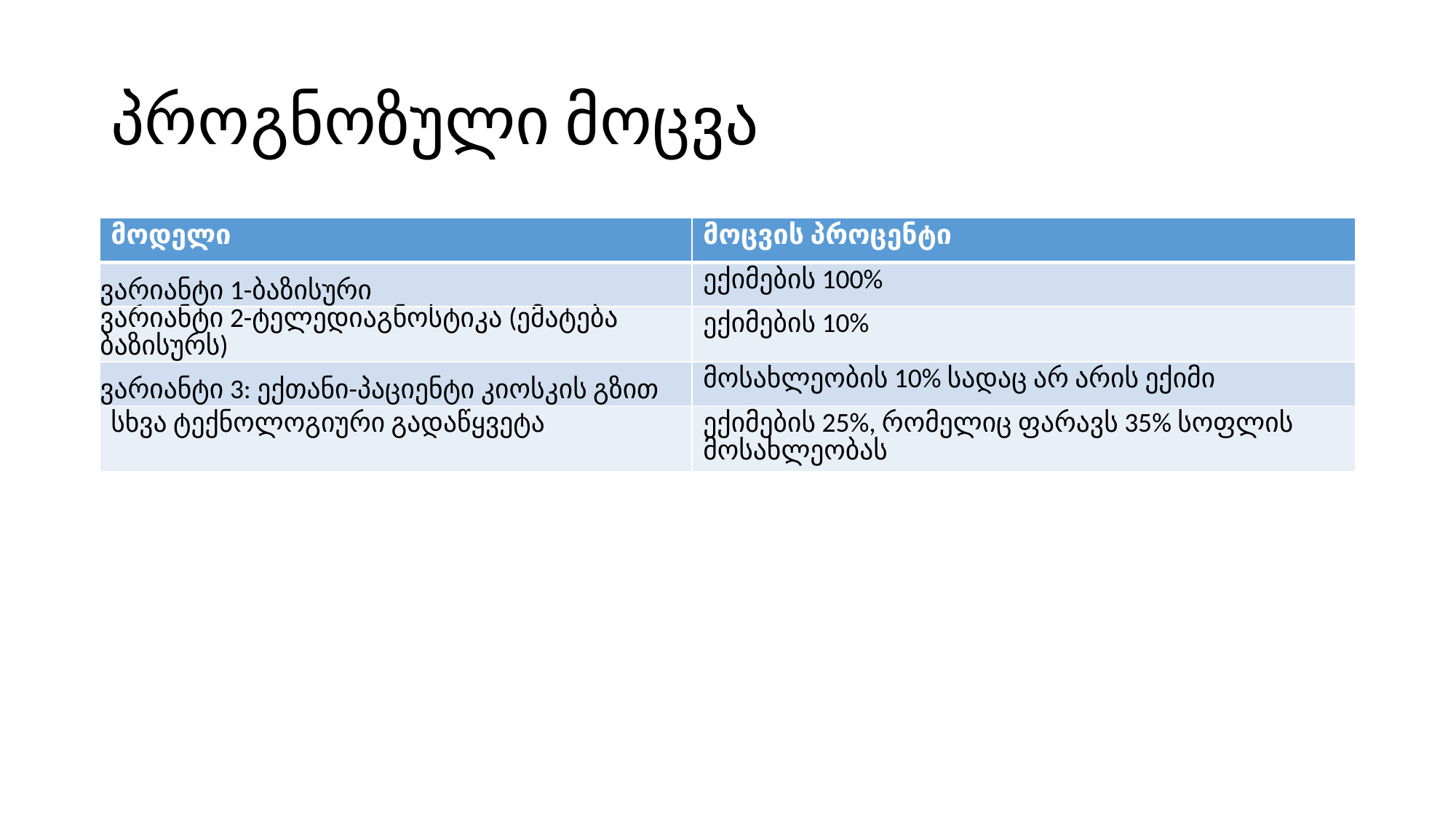

# პროგნოზული მოცვა
| მოდელი | მოცვის პროცენტი |
| --- | --- |
| ვარიანტი 1-ბაზისური | ექიმების 100% |
| ვარიანტი 2-ტელედიაგნოსტიკა (ემატება ბაზისურს) | ექიმების 10% |
| ვარიანტი 3: ექთანი-პაციენტი კიოსკის გზით | მოსახლეობის 10% სადაც არ არის ექიმი |
| სხვა ტექნოლოგიური გადაწყვეტა | ექიმების 25%, რომელიც ფარავს 35% სოფლის მოსახლეობას |